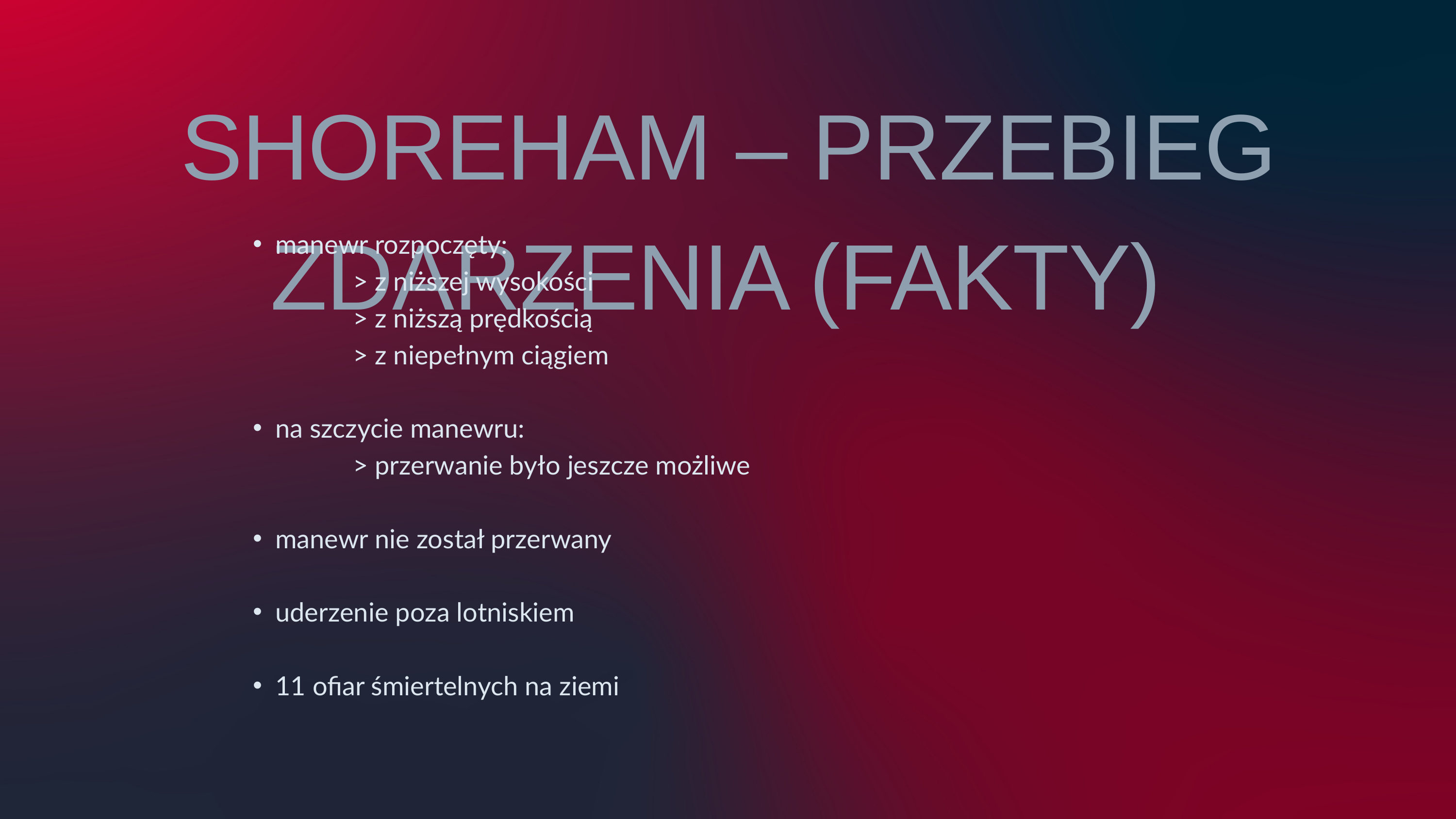

SHOREHAM – PRZEBIEG ZDARZENIA (FAKTY)
manewr rozpoczęty:
                  > z niższej wysokości
                  > z niższą prędkością
                  > z niepełnym ciągiem

na szczycie manewru:
                  > przerwanie było jeszcze możliwe

manewr nie został przerwany

uderzenie poza lotniskiem

11 ofiar śmiertelnych na ziemi